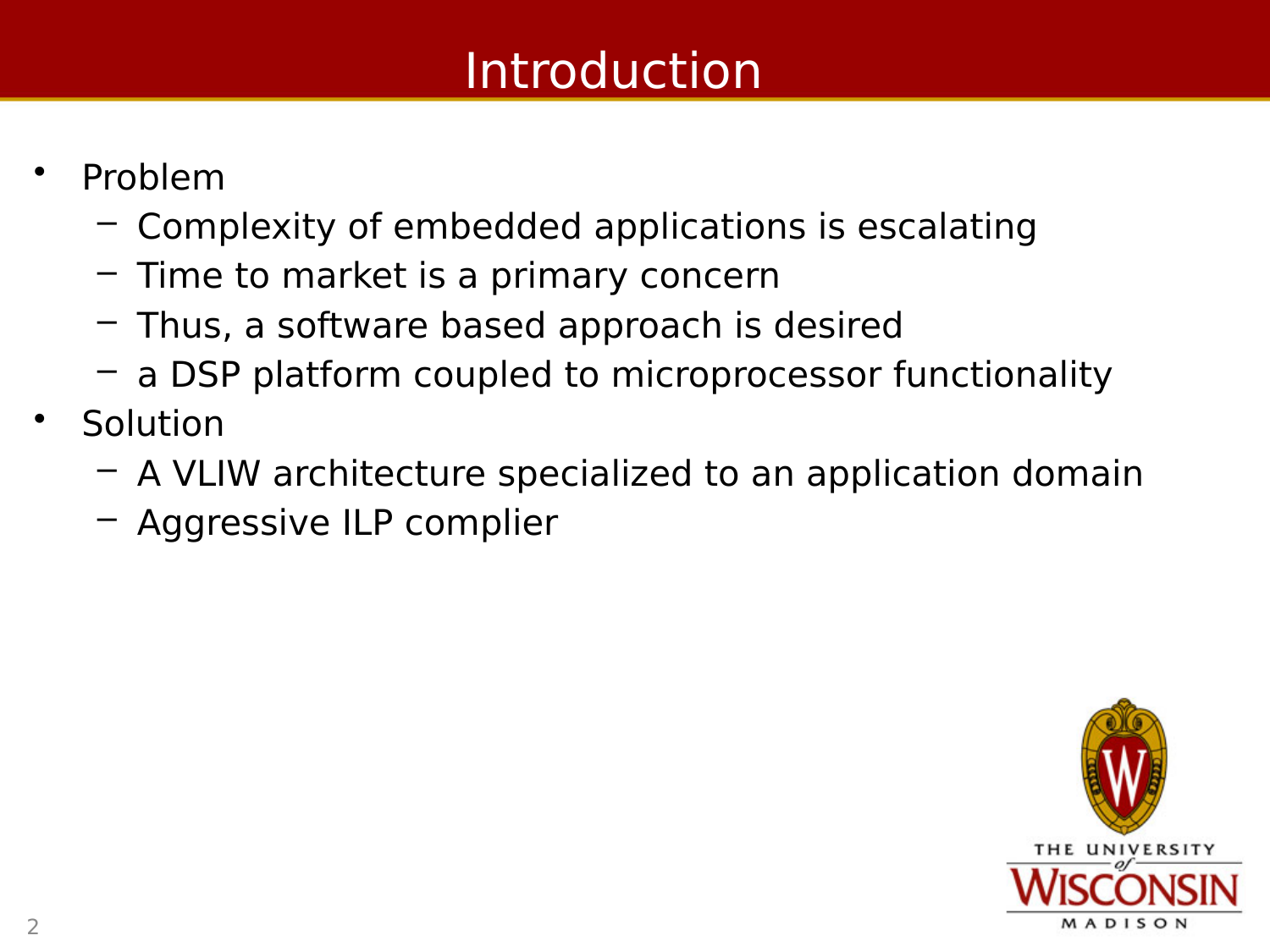

# Introduction
Problem
Complexity of embedded applications is escalating
Time to market is a primary concern
Thus, a software based approach is desired
a DSP platform coupled to microprocessor functionality
Solution
A VLIW architecture specialized to an application domain
Aggressive ILP complier

2